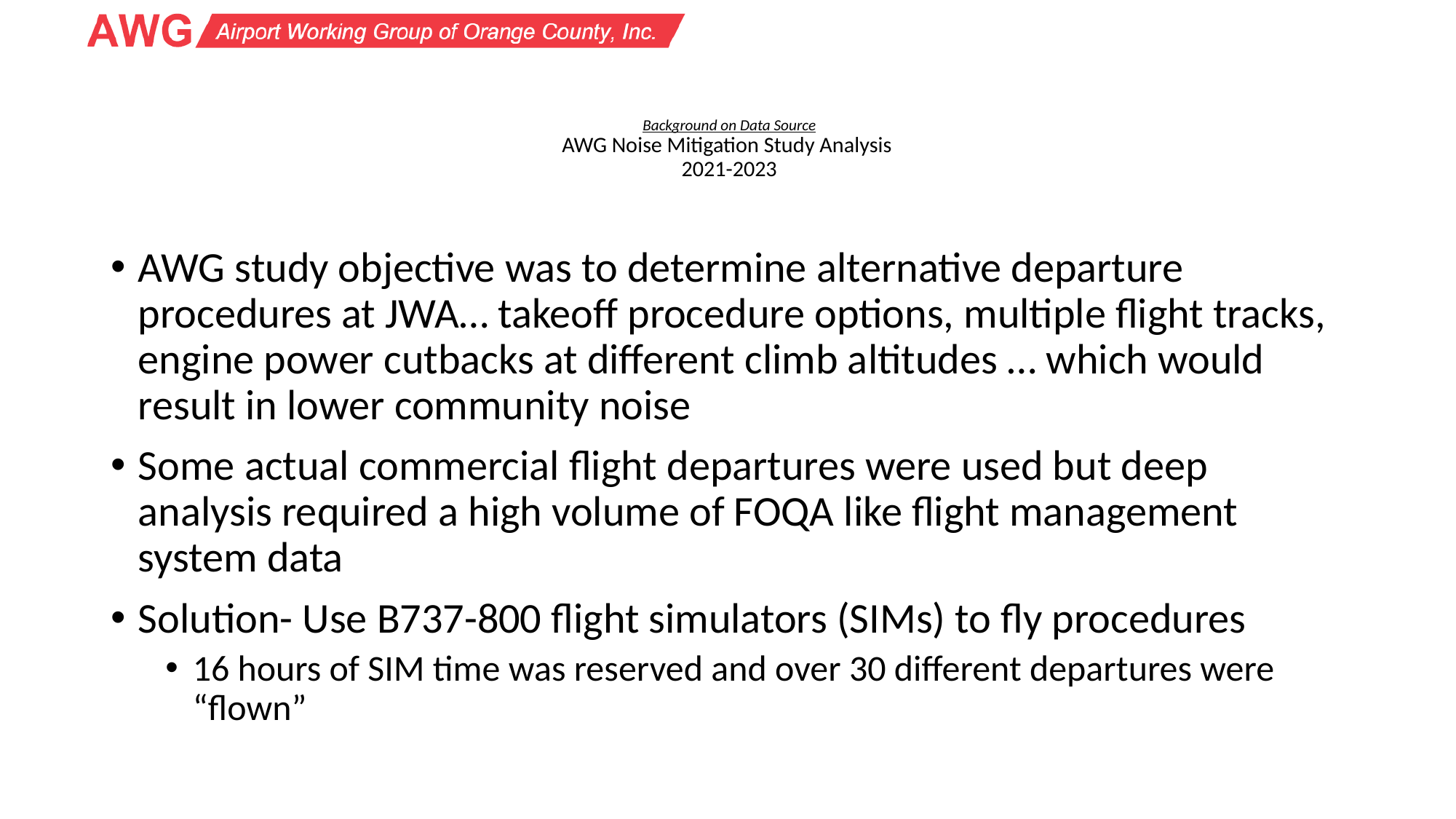

# Background on Data Source AWG Noise Mitigation Study Analysis 2021-2023
AWG study objective was to determine alternative departure procedures at JWA… takeoff procedure options, multiple flight tracks, engine power cutbacks at different climb altitudes … which would result in lower community noise
Some actual commercial flight departures were used but deep analysis required a high volume of FOQA like flight management system data
Solution- Use B737-800 flight simulators (SIMs) to fly procedures
16 hours of SIM time was reserved and over 30 different departures were “flown”